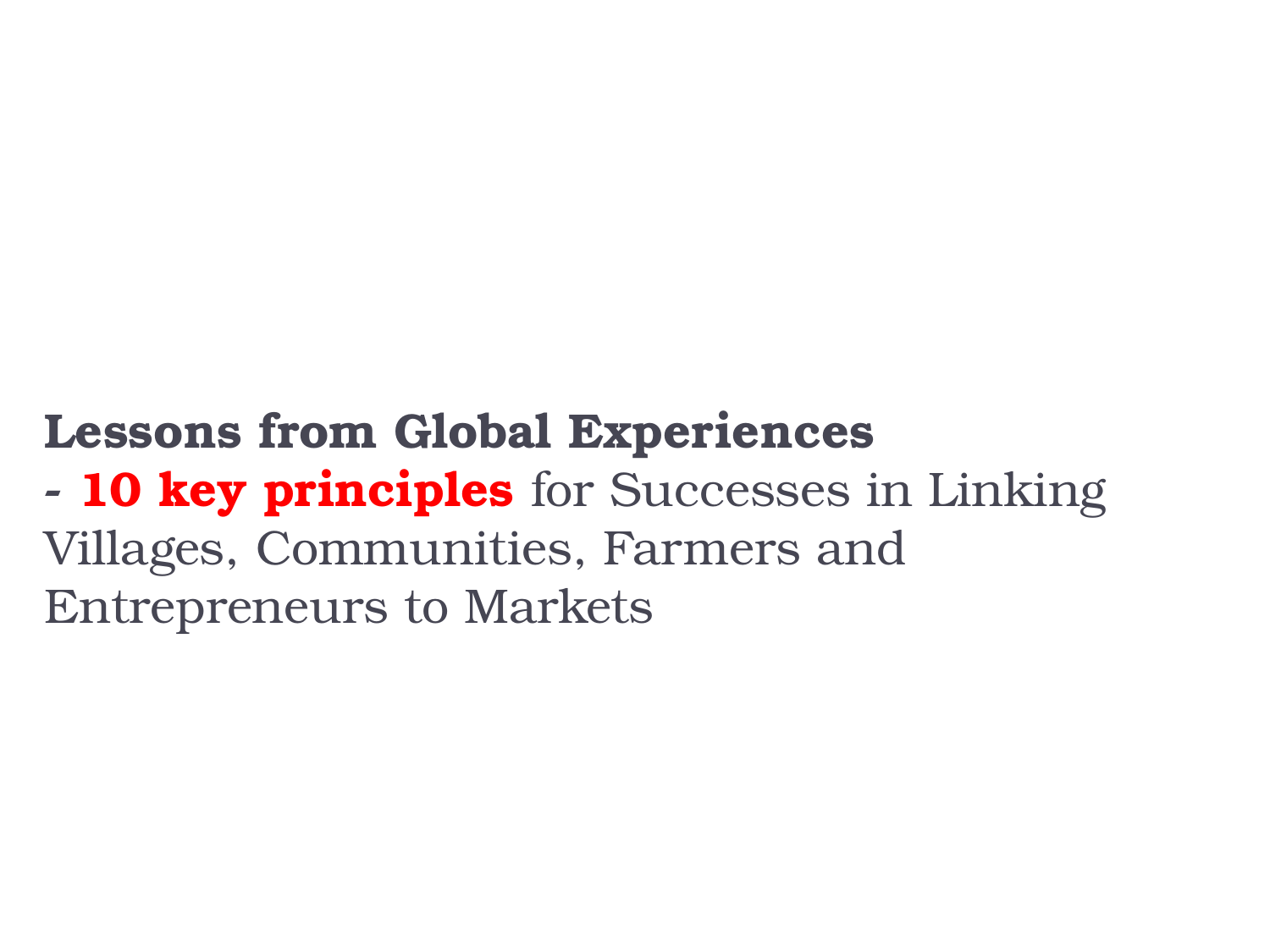

# Lessons from Global Experiences - 10 key principles for Successes in Linking Villages, Communities, Farmers and Entrepreneurs to Markets